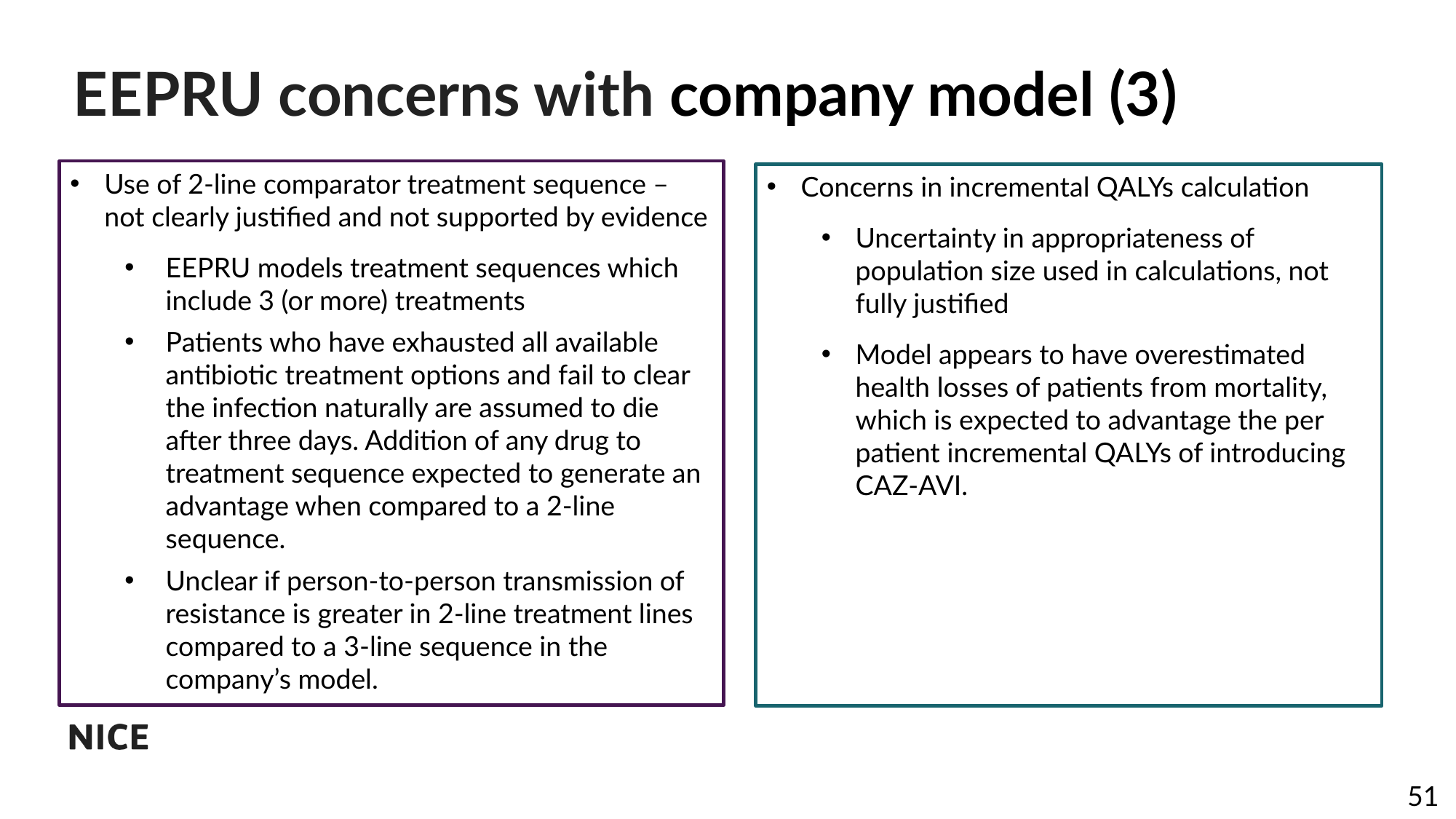

# EEPRU concerns with company model (3)
Use of 2-line comparator treatment sequence – not clearly justified and not supported by evidence
EEPRU models treatment sequences which include 3 (or more) treatments
Patients who have exhausted all available antibiotic treatment options and fail to clear the infection naturally are assumed to die after three days. Addition of any drug to  treatment sequence expected to generate an advantage when compared to a 2-line sequence.
Unclear if person-to-person transmission of resistance is greater in 2-line treatment lines compared to a 3-line sequence in the company’s model.

Concerns in incremental QALYs calculation
Uncertainty in appropriateness of population size used in calculations, not fully justified
Model appears to have overestimated health losses of patients from mortality, which is expected to advantage the per patient incremental QALYs of introducing CAZ-AVI.